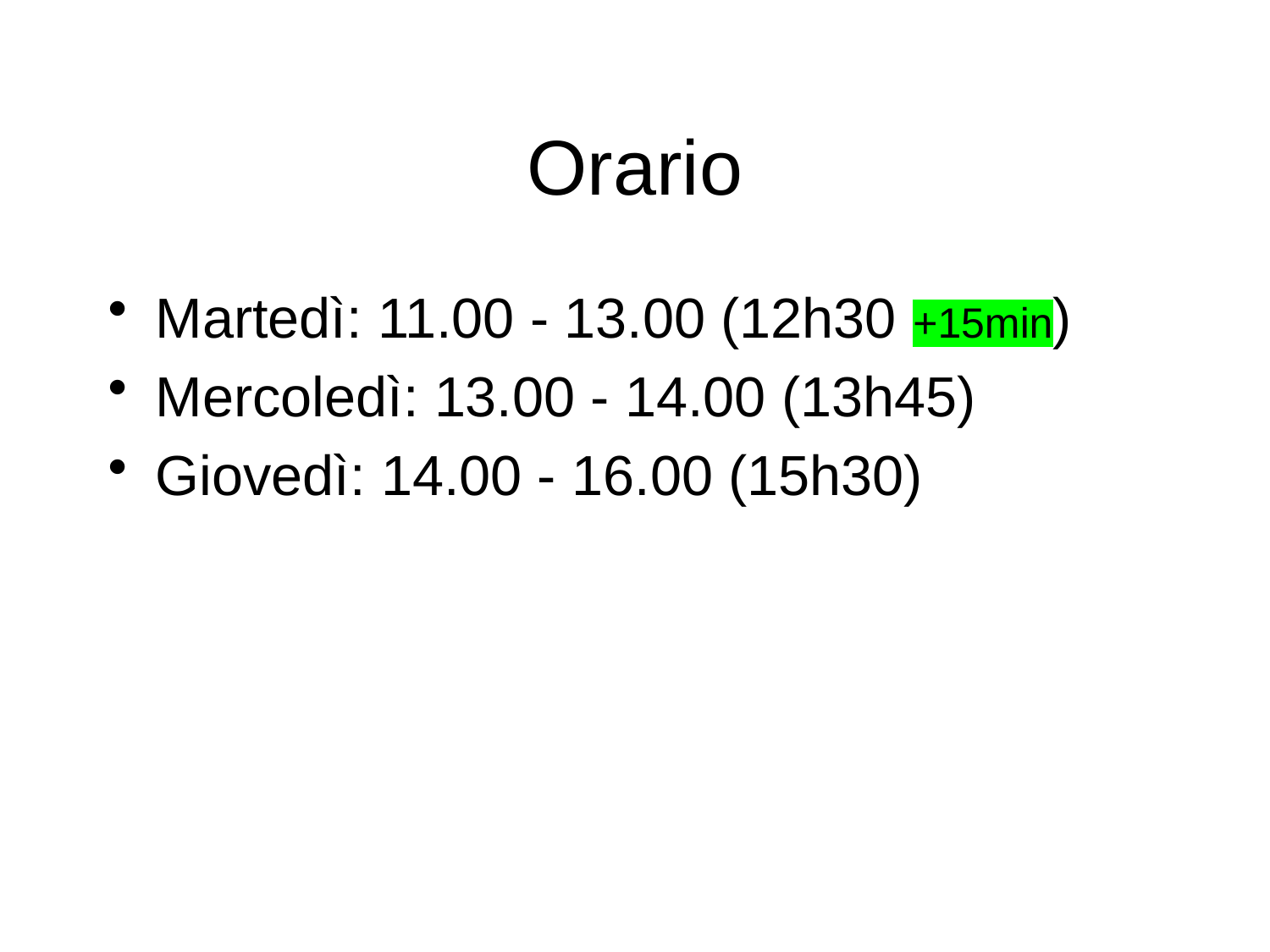

# Orario
Martedì: 11.00 - 13.00 (12h30 +15min)
Mercoledì: 13.00 - 14.00 (13h45)
Giovedì: 14.00 - 16.00 (15h30)